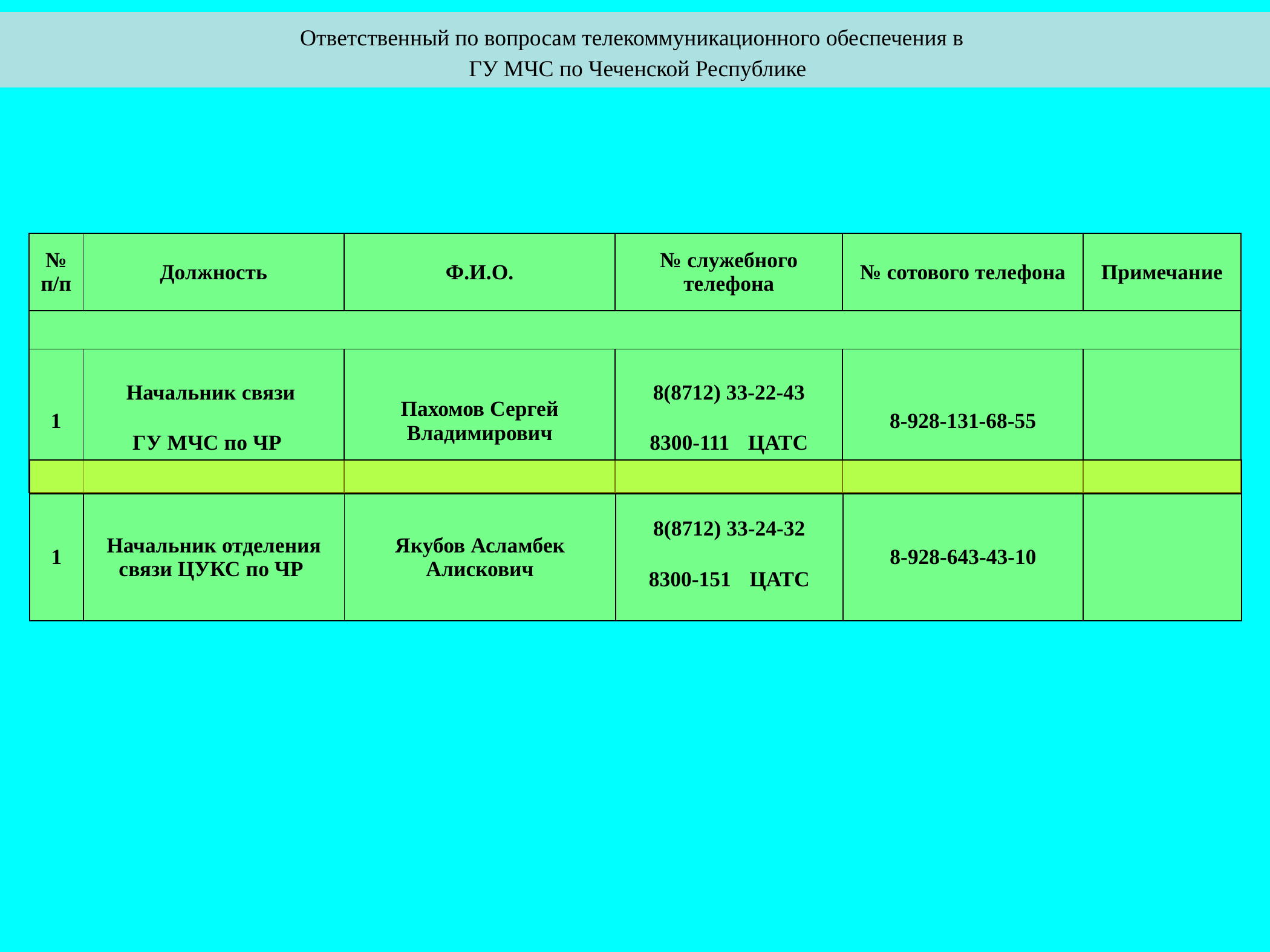

Ответственный по вопросам телекоммуникационного обеспечения в
 ГУ МЧС по Чеченской Республике
| № п/п | Должность | Ф.И.О. | № служебного телефона | № сотового телефона | Примечание |
| --- | --- | --- | --- | --- | --- |
|  |  |  |  |  |  |
| 1 | Начальник связи ГУ МЧС по ЧР | Пахомов Сергей Владимирович | 8(8712) 33-22-43 8300-111 ЦАТС | 8-928-131-68-55 |  |
|  |  |  |  |  |  |
| --- | --- | --- | --- | --- | --- |
| 1 | Начальник отделения связи ЦУКС по ЧР | Якубов Асламбек Алискович | 8(8712) 33-24-32 8300-151 ЦАТС | 8-928-643-43-10 |  |